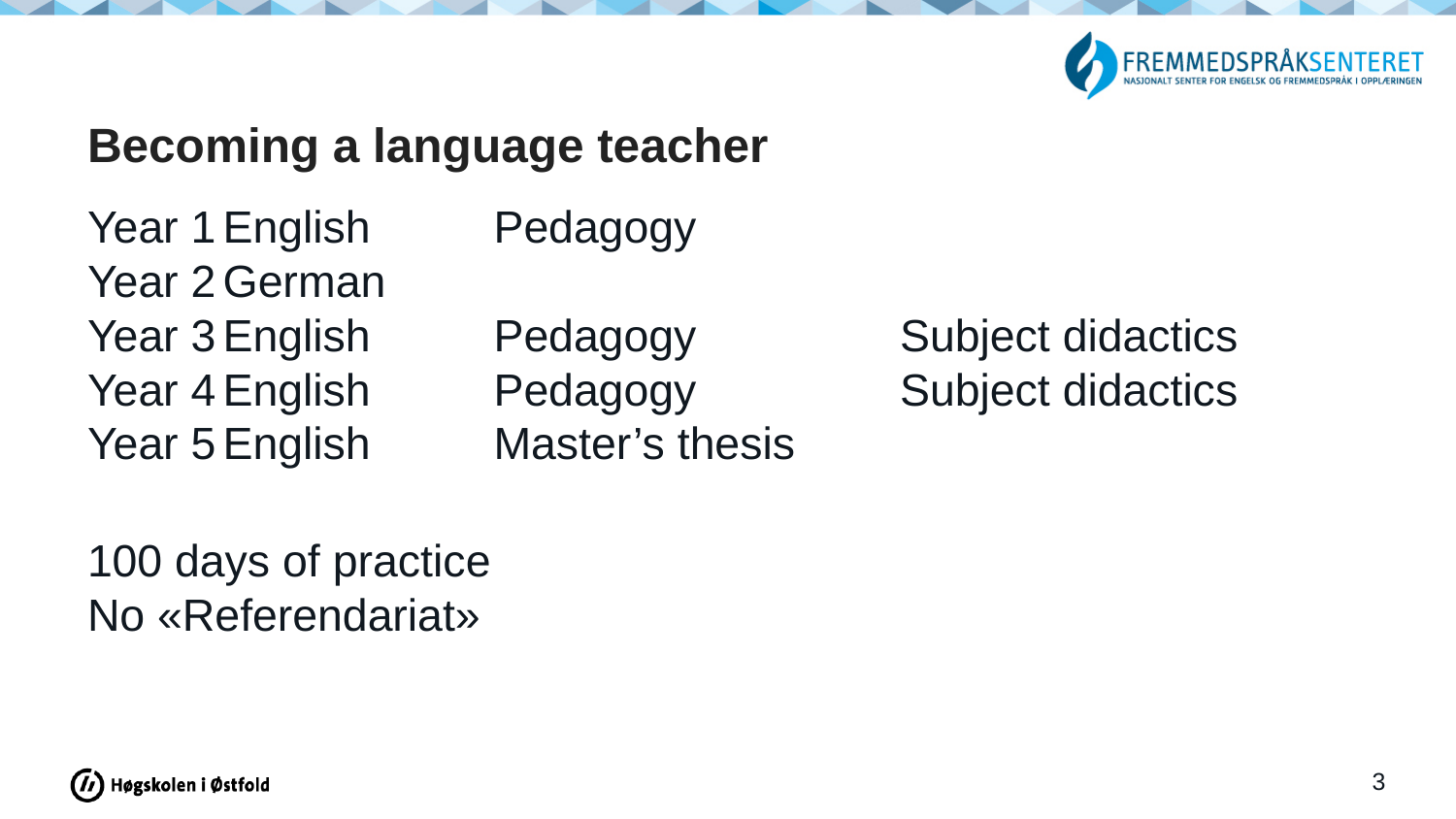

# Becoming a language teacher
Year 1		English		Pedagogy
Year 2		German
Year 3		English		Pedagogy			Subject didactics
Year 4		English		Pedagogy			Subject didactics
Year 5		English							Master’s thesis
100 days of practice
No «Referendariat»

3